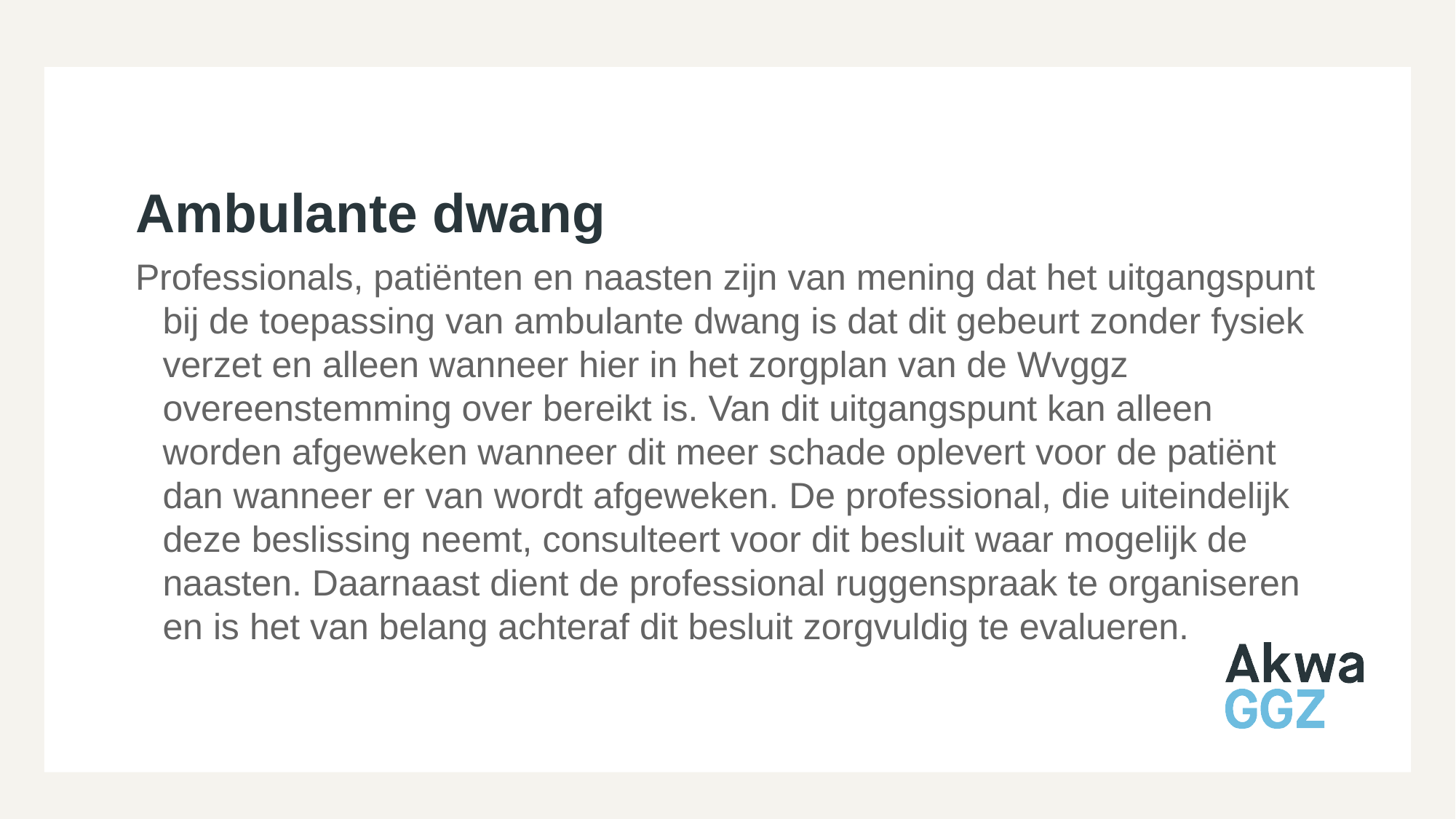

Ambulante dwang
Professionals, patiënten en naasten zijn van mening dat het uitgangspunt bij de toepassing van ambulante dwang is dat dit gebeurt zonder fysiek verzet en alleen wanneer hier in het zorgplan van de Wvggz overeenstemming over bereikt is. Van dit uitgangspunt kan alleen worden afgeweken wanneer dit meer schade oplevert voor de patiënt dan wanneer er van wordt afgeweken. De professional, die uiteindelijk deze beslissing neemt, consulteert voor dit besluit waar mogelijk de naasten. Daarnaast dient de professional ruggenspraak te organiseren en is het van belang achteraf dit besluit zorgvuldig te evalueren.